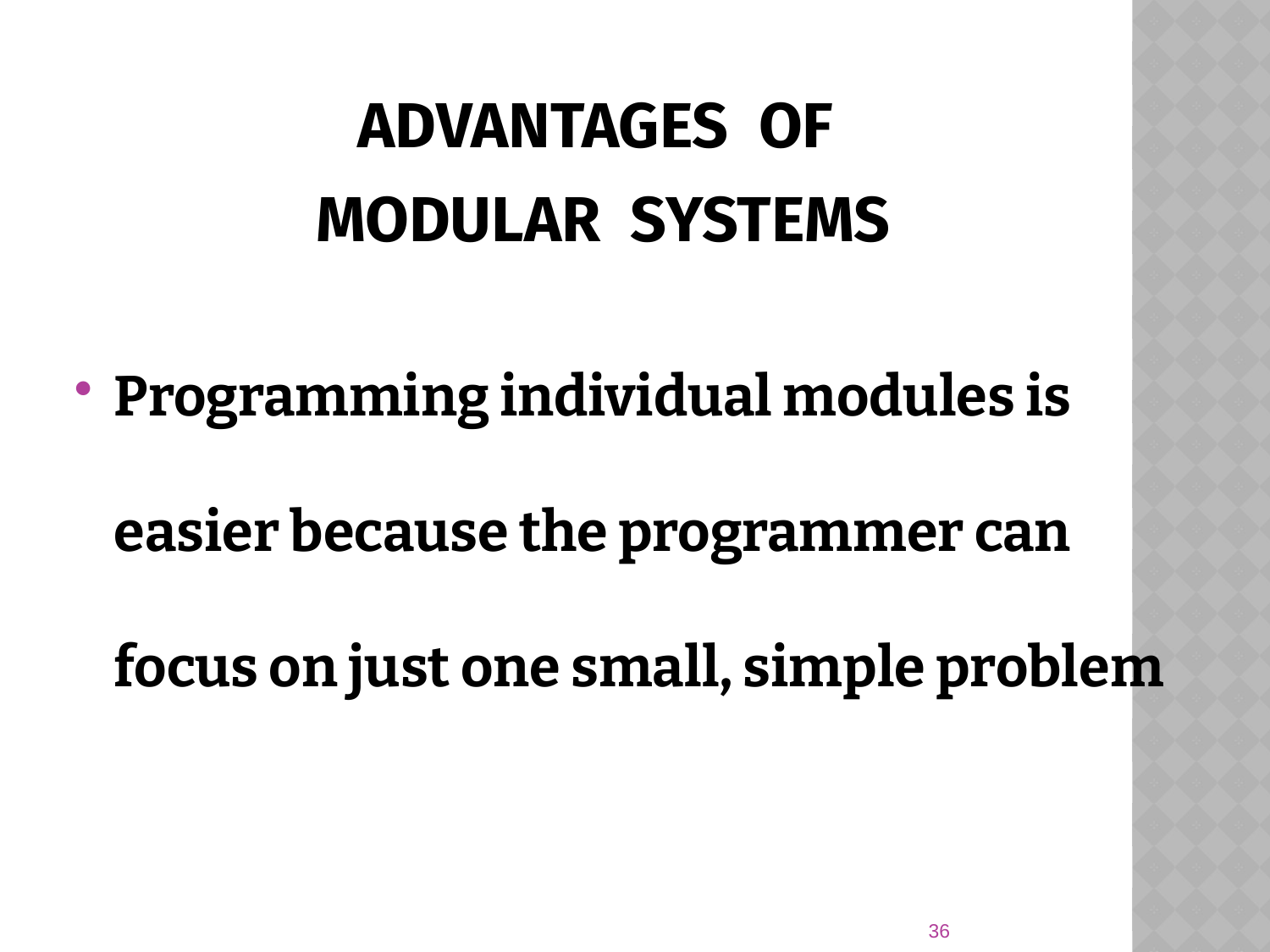

# Advantages  of Modular  Systems
Programming individual modules is easier because the programmer can focus on just one small, simple problem
36